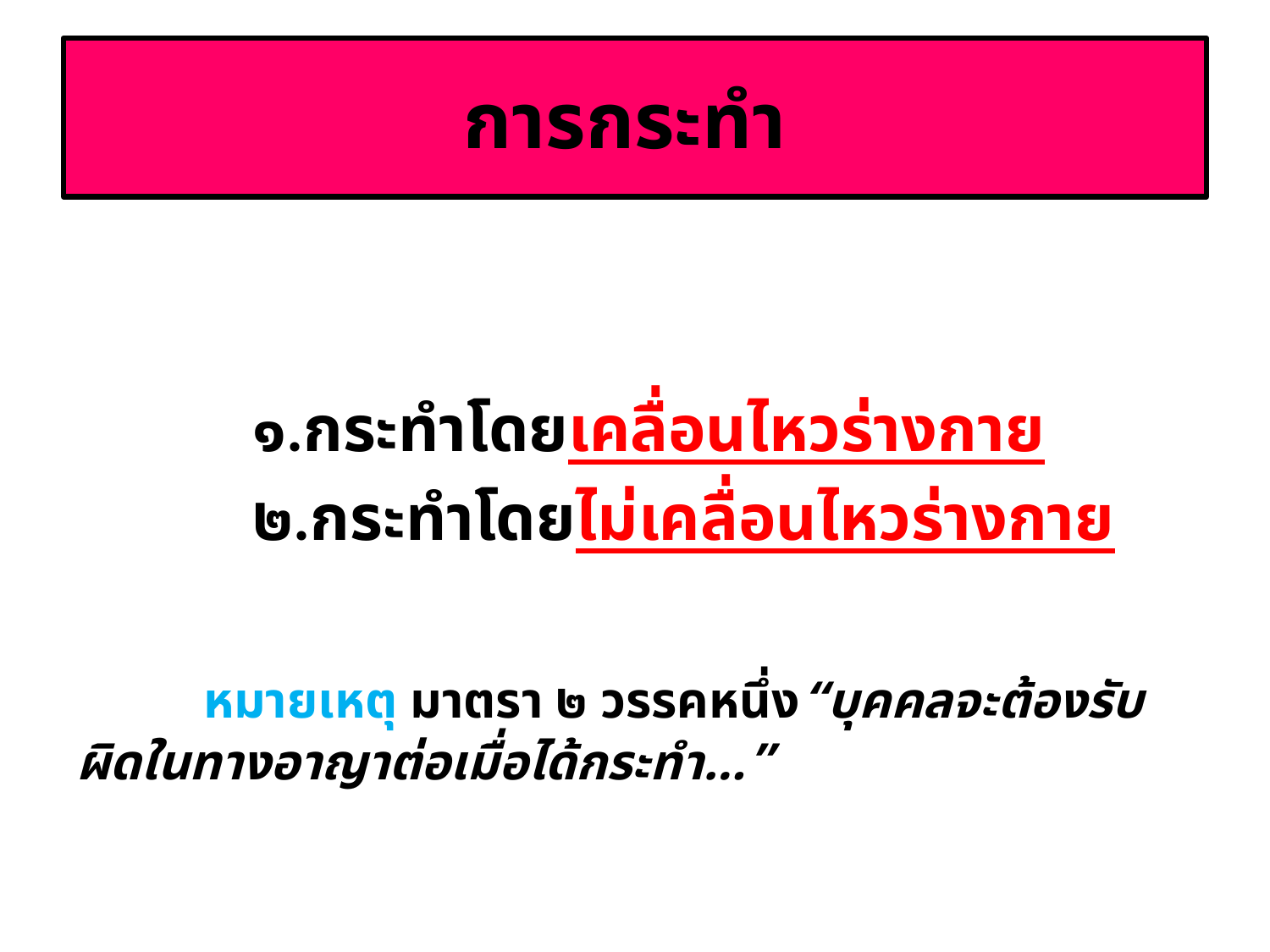

# การกระทำ

	   ๑.กระทำโดยเคลื่อนไหวร่างกาย
	   ๒.กระทำโดยไม่เคลื่อนไหวร่างกาย

	หมายเหตุ มาตรา ๒ วรรคหนึ่ง“บุคคลจะต้องรับผิดในทางอาญาต่อเมื่อได้กระทำ…”